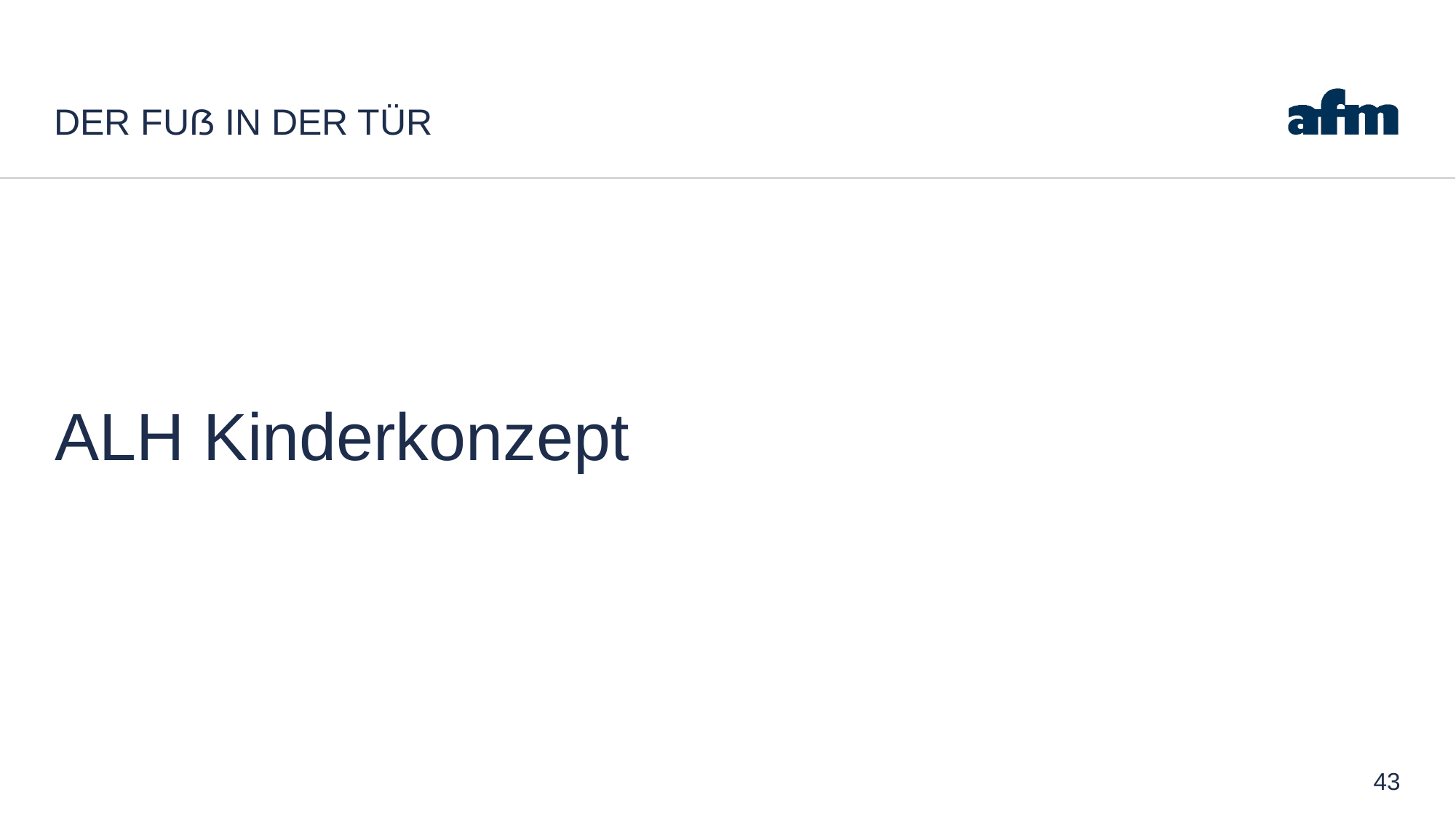

# Der Fuß in der Tür

ALH Kinderkonzept
43